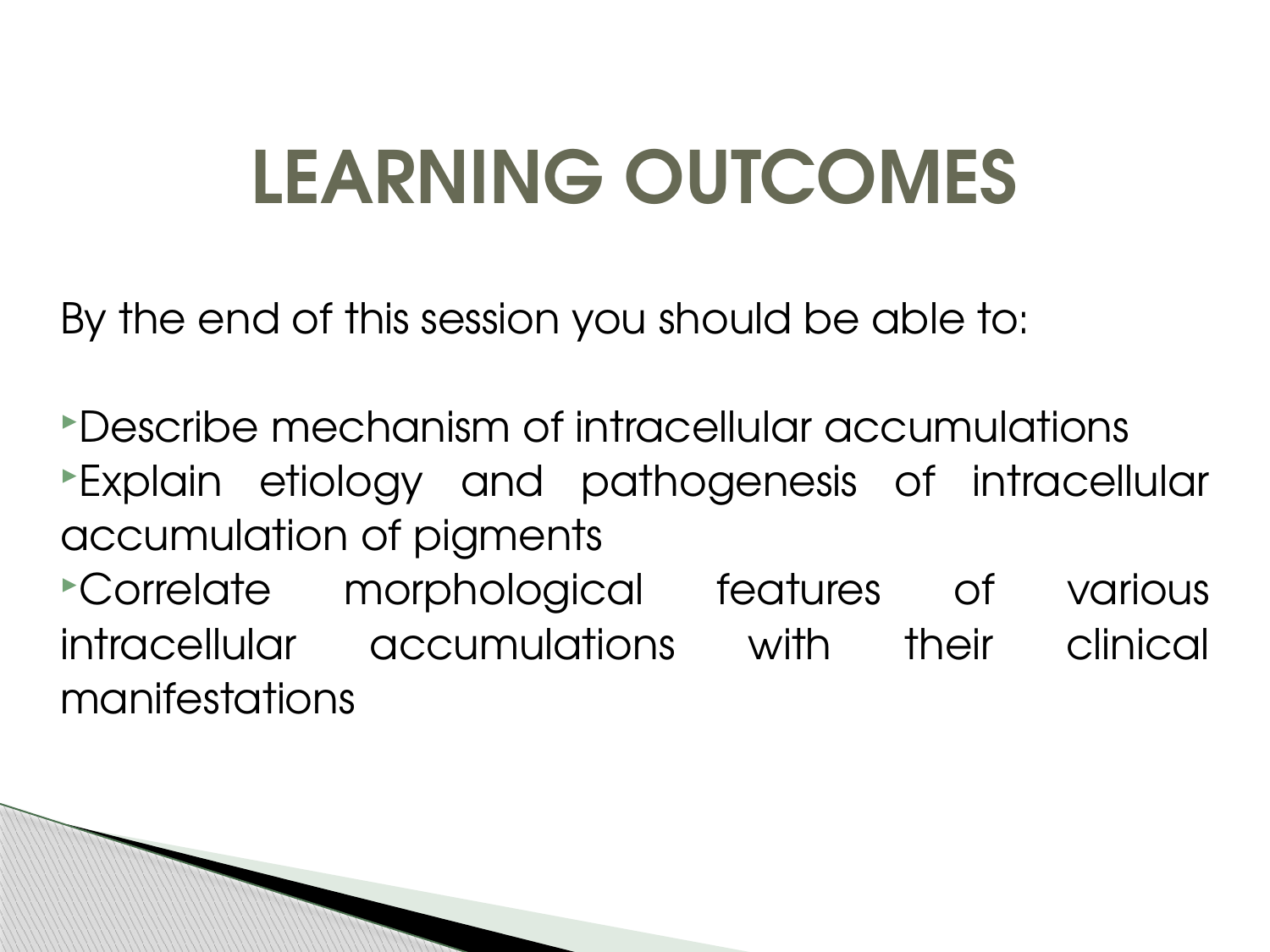

# LEARNING OUTCOMES

By the end of this session you should be able to:

Describe mechanism of intracellular accumulations
Explain etiology and pathogenesis of intracellular accumulation of pigments
Correlate morphological features of various intracellular accumulations with their clinical manifestations